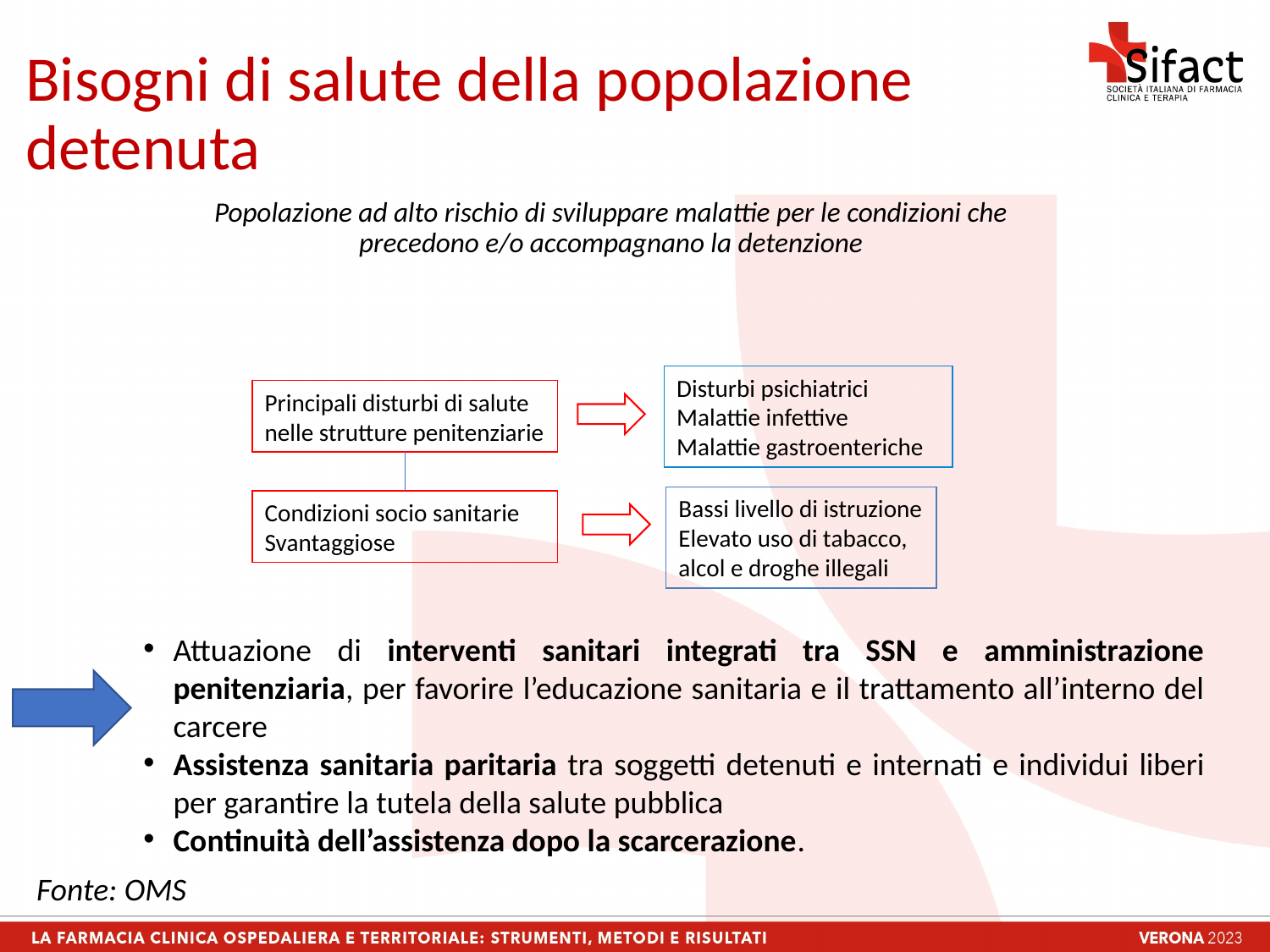

Bisogni di salute della popolazione detenuta
Popolazione ad alto rischio di sviluppare malattie per le condizioni che precedono e/o accompagnano la detenzione
Disturbi psichiatrici
Malattie infettive
Malattie gastroenteriche
Principali disturbi di salute nelle strutture penitenziarie

Bassi livello di istruzione
Elevato uso di tabacco, alcol e droghe illegali
Condizioni socio sanitarie
Svantaggiose

Attuazione di interventi sanitari integrati tra SSN e amministrazione penitenziaria, per favorire l’educazione sanitaria e il trattamento all’interno del carcere
Assistenza sanitaria paritaria tra soggetti detenuti e internati e individui liberi per garantire la tutela della salute pubblica
Continuità dell’assistenza dopo la scarcerazione.

Fonte: OMS